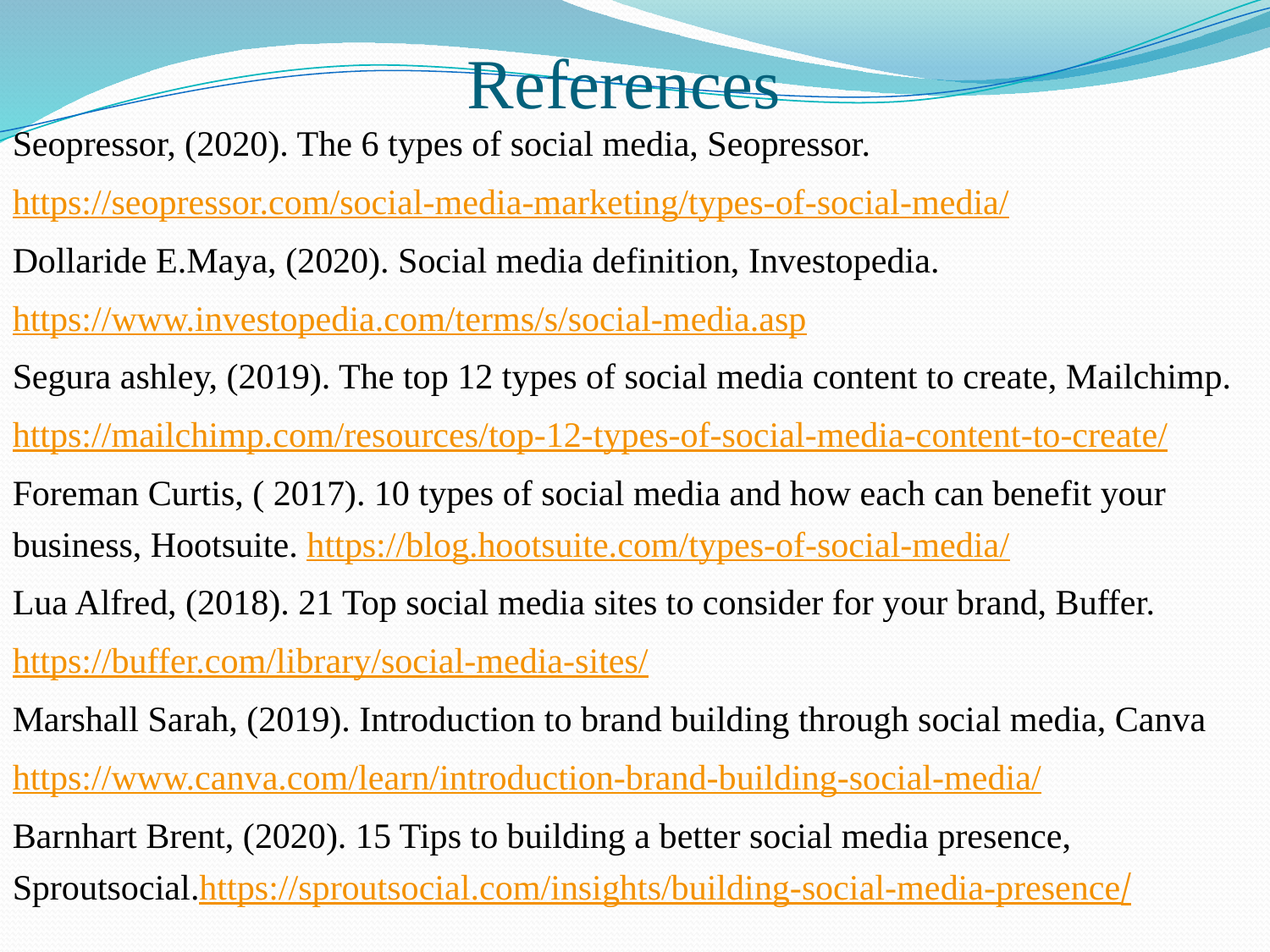

# References
Seopressor, (2020). The 6 types of social media, Seopressor.
https://seopressor.com/social-media-marketing/types-of-social-media/
Dollaride E.Maya, (2020). Social media definition, Investopedia.
https://www.investopedia.com/terms/s/social-media.asp
Segura ashley, (2019). The top 12 types of social media content to create, Mailchimp.
https://mailchimp.com/resources/top-12-types-of-social-media-content-to-create/
Foreman Curtis, ( 2017). 10 types of social media and how each can benefit your business, Hootsuite. https://blog.hootsuite.com/types-of-social-media/
Lua Alfred, (2018). 21 Top social media sites to consider for your brand, Buffer.
https://buffer.com/library/social-media-sites/
Marshall Sarah, (2019). Introduction to brand building through social media, Canva
https://www.canva.com/learn/introduction-brand-building-social-media/
Barnhart Brent, (2020). 15 Tips to building a better social media presence, Sproutsocial.https://sproutsocial.com/insights/building-social-media-presence/